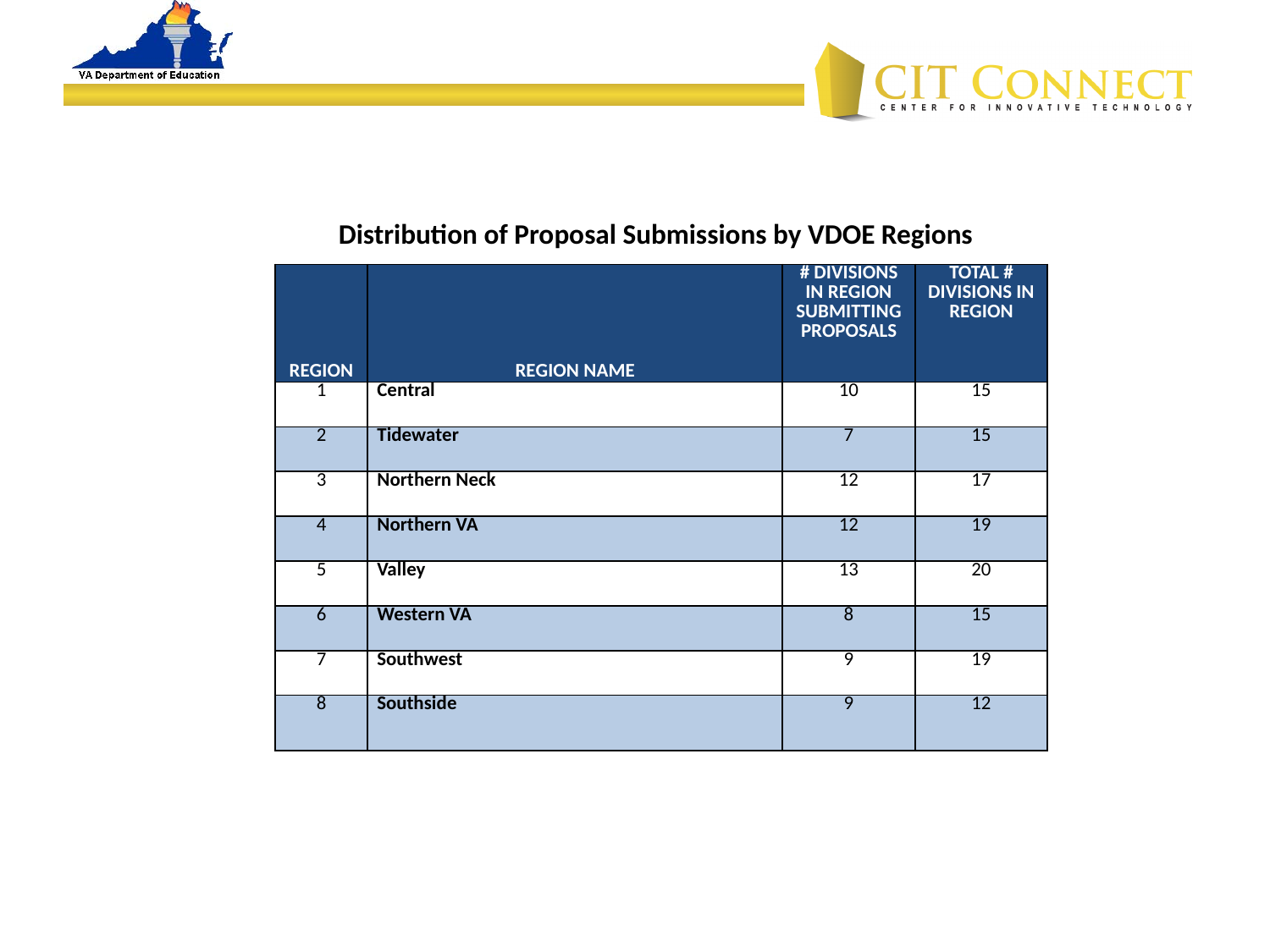

Distribution of Proposal Submissions by VDOE Regions
| REGION | REGION NAME | # DIVISIONS IN REGION SUBMITTING PROPOSALS | TOTAL # DIVISIONS IN REGION |
| --- | --- | --- | --- |
| 1 | Central | 10 | 15 |
| 2 | Tidewater | 7 | 15 |
| 3 | Northern Neck | 12 | 17 |
| 4 | Northern VA | 12 | 19 |
| 5 | Valley | 13 | 20 |
| 6 | Western VA | 8 | 15 |
| 7 | Southwest | 9 | 19 |
| 8 | Southside | 9 | 12 |